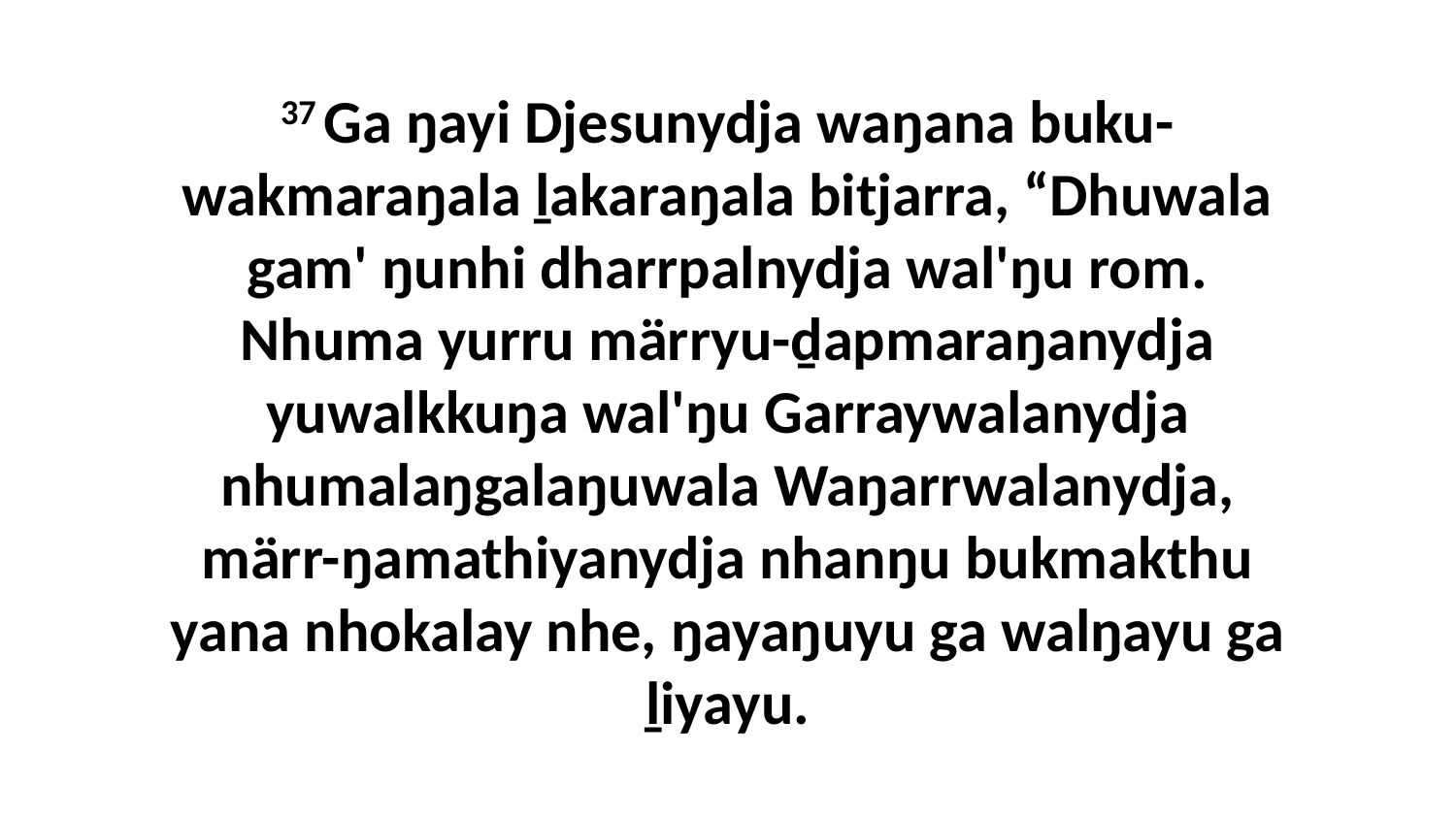

37 Ga ŋayi Djesunydja waŋana buku-wakmaraŋala ḻakaraŋala bitjarra, “Dhuwala gam' ŋunhi dharrpalnydja wal'ŋu rom. Nhuma yurru märryu-ḏapmaraŋanydja yuwalkkuŋa wal'ŋu Garraywalanydja nhumalaŋgalaŋuwala Waŋarrwalanydja, märr-ŋamathiyanydja nhanŋu bukmakthu yana nhokalay nhe, ŋayaŋuyu ga walŋayu ga ḻiyayu.